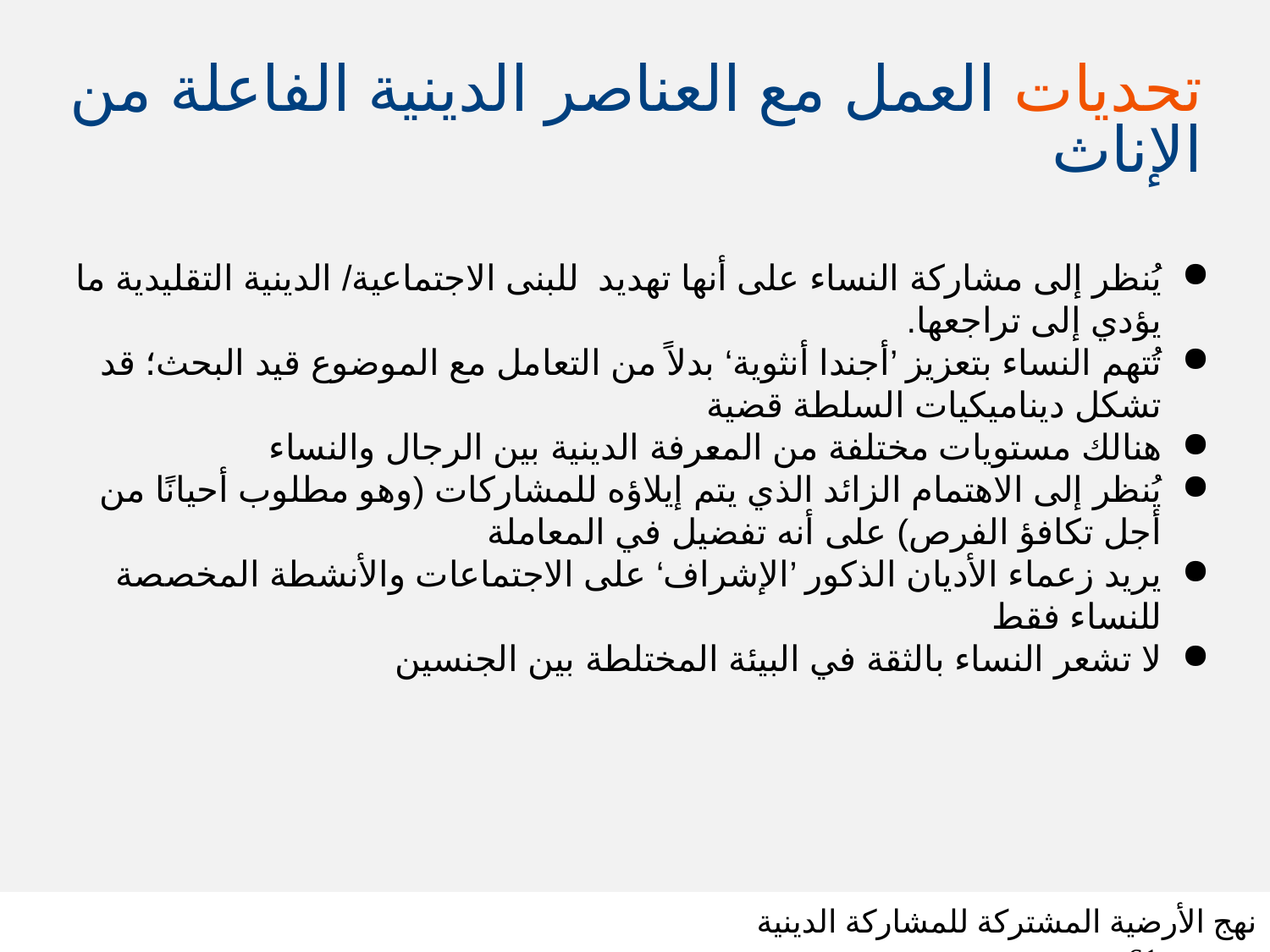

# تحديات العمل مع العناصر الدينية الفاعلة من الإناث
يُنظر إلى مشاركة النساء على أنها تهديد  للبنى الاجتماعية/ الدينية التقليدية ما يؤدي إلى تراجعها.
تُتهم النساء بتعزيز ’أجندا أنثوية‘ بدلاً من التعامل مع الموضوع قيد البحث؛ قد تشكل ديناميكيات السلطة قضية
هنالك مستويات مختلفة من المعرفة الدينية بين الرجال والنساء
يُنظر إلى الاهتمام الزائد الذي يتم إيلاؤه للمشاركات (وهو مطلوب أحيانًا من أجل تكافؤ الفرص) على أنه تفضيل في المعاملة
يريد زعماء الأديان الذكور ’الإشراف‘ على الاجتماعات والأنشطة المخصصة للنساء فقط
لا تشعر النساء بالثقة في البيئة المختلطة بين الجنسين

نهج الأرضية المشتركة للمشاركة الدينية                                                                                            شريحة 61
SLIDE 61